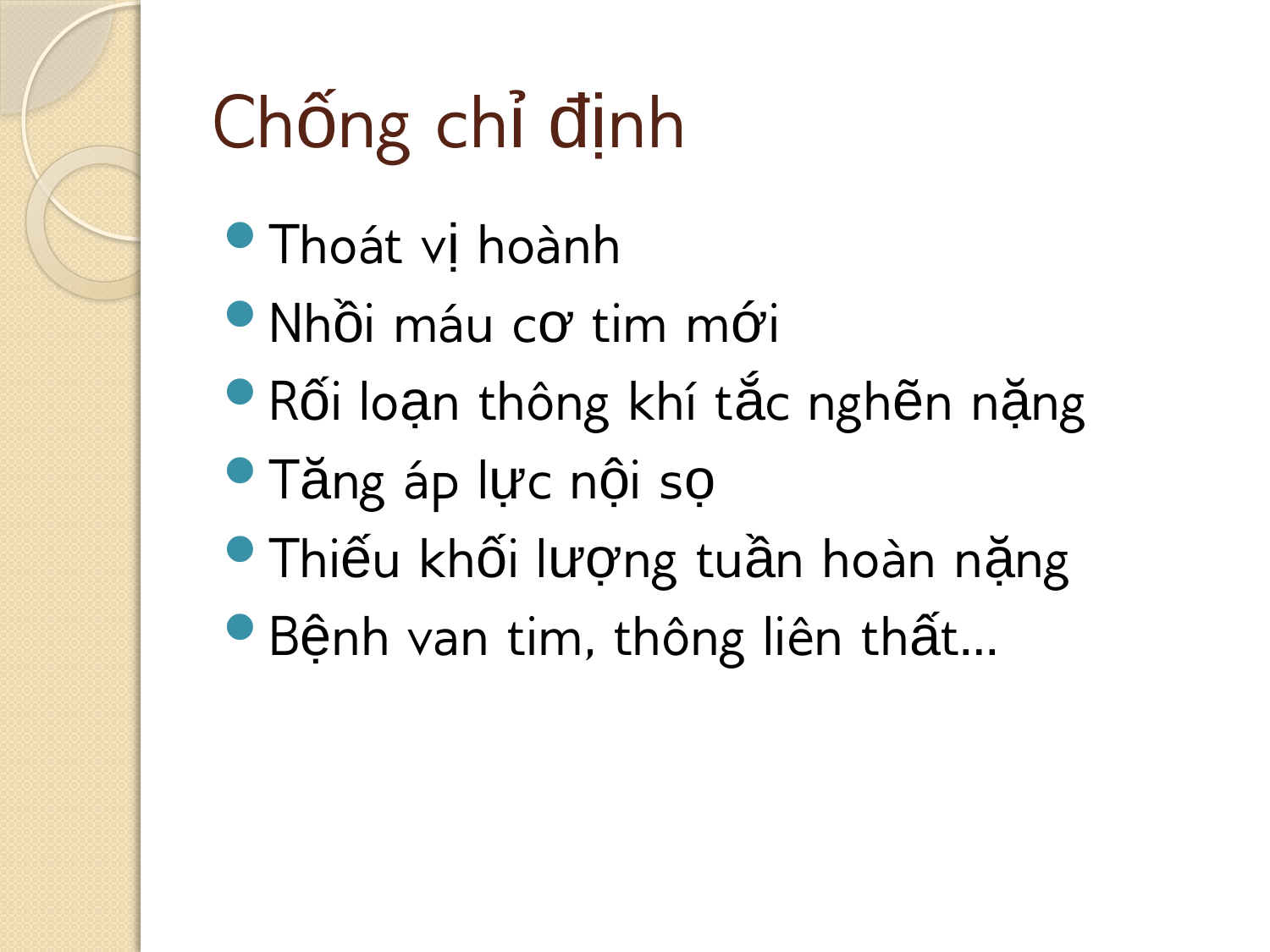

# Chống chỉ định
Thoát vị hoành
Nhồi máu cơ tim mới
Rối loạn thông khí tắc nghẽn nặng
Tăng áp lực nội sọ
Thiếu khối lượng tuần hoàn nặng
Bệnh van tim, thông liên thất…